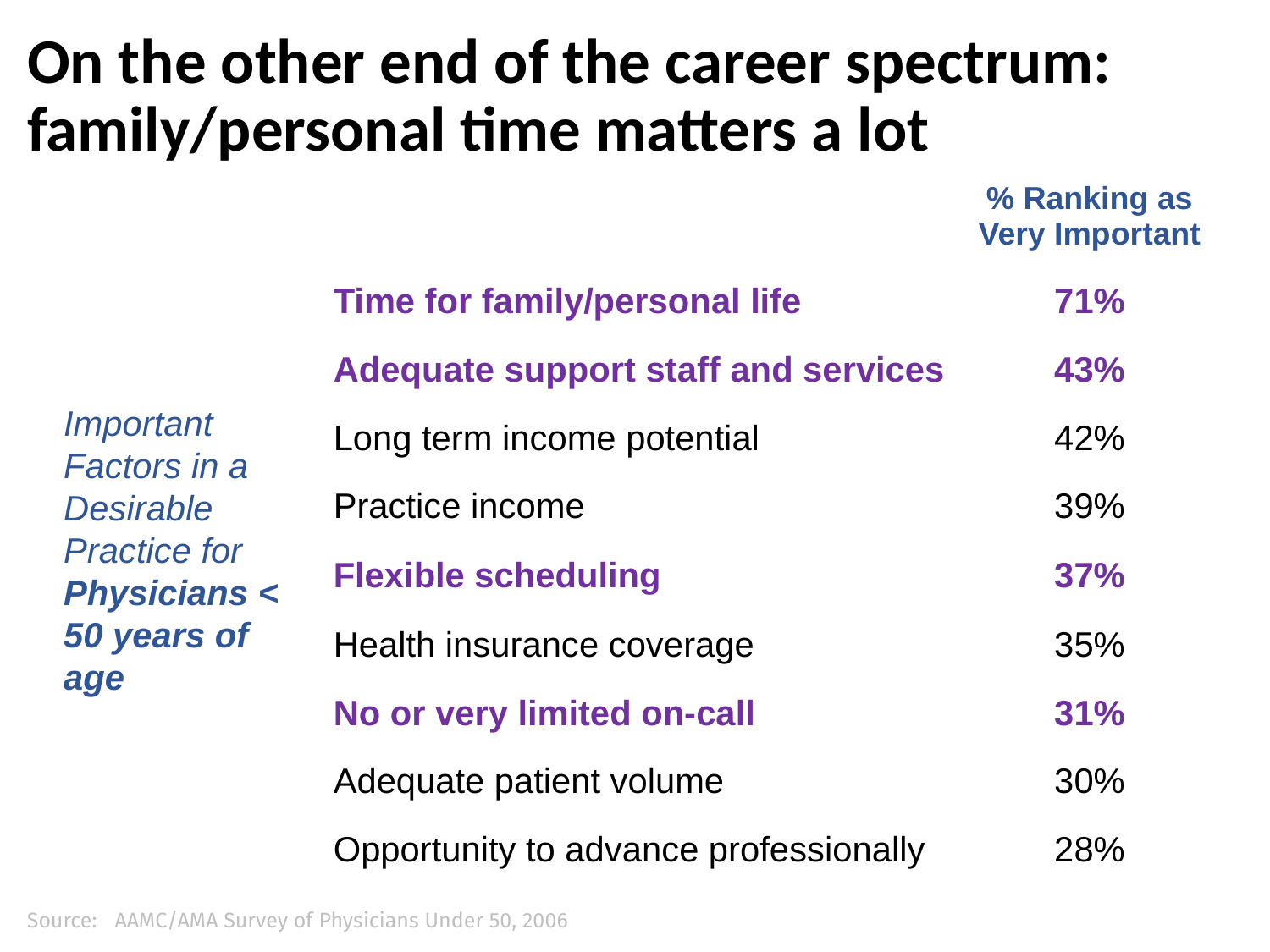

# On the other end of the career spectrum: family/personal time matters a lot
|  | % Ranking as Very Important |
| --- | --- |
| Time for family/personal life | 71% |
| Adequate support staff and services | 43% |
| Long term income potential | 42% |
| Practice income | 39% |
| Flexible scheduling | 37% |
| Health insurance coverage | 35% |
| No or very limited on-call | 31% |
| Adequate patient volume | 30% |
| Opportunity to advance professionally | 28% |
Important Factors in a Desirable Practice for Physicians < 50 years of age
Source:	AAMC/AMA Survey of Physicians Under 50, 2006